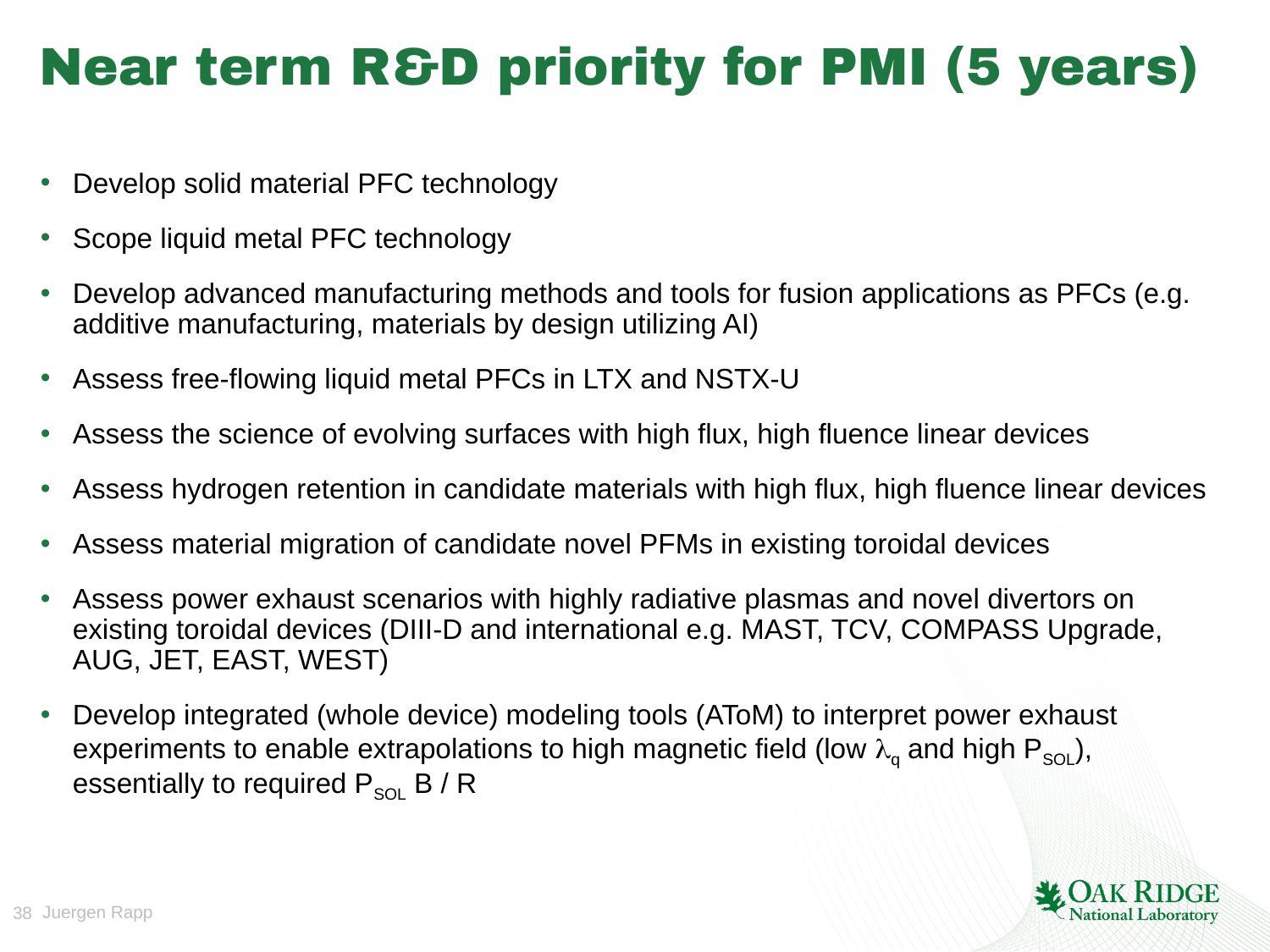

# Near term R&D priority for PMI (5 years)
Develop solid material PFC technology
Scope liquid metal PFC technology
Develop advanced manufacturing methods and tools for fusion applications as PFCs (e.g. additive manufacturing, materials by design utilizing AI)
Assess free-flowing liquid metal PFCs in LTX and NSTX-U
Assess the science of evolving surfaces with high flux, high fluence linear devices
Assess hydrogen retention in candidate materials with high flux, high fluence linear devices
Assess material migration of candidate novel PFMs in existing toroidal devices
Assess power exhaust scenarios with highly radiative plasmas and novel divertors on existing toroidal devices (DIII-D and international e.g. MAST, TCV, COMPASS Upgrade, AUG, JET, EAST, WEST)
Develop integrated (whole device) modeling tools (AToM) to interpret power exhaust experiments to enable extrapolations to high magnetic field (low λq and high PSOL), essentially to required PSOL B / R